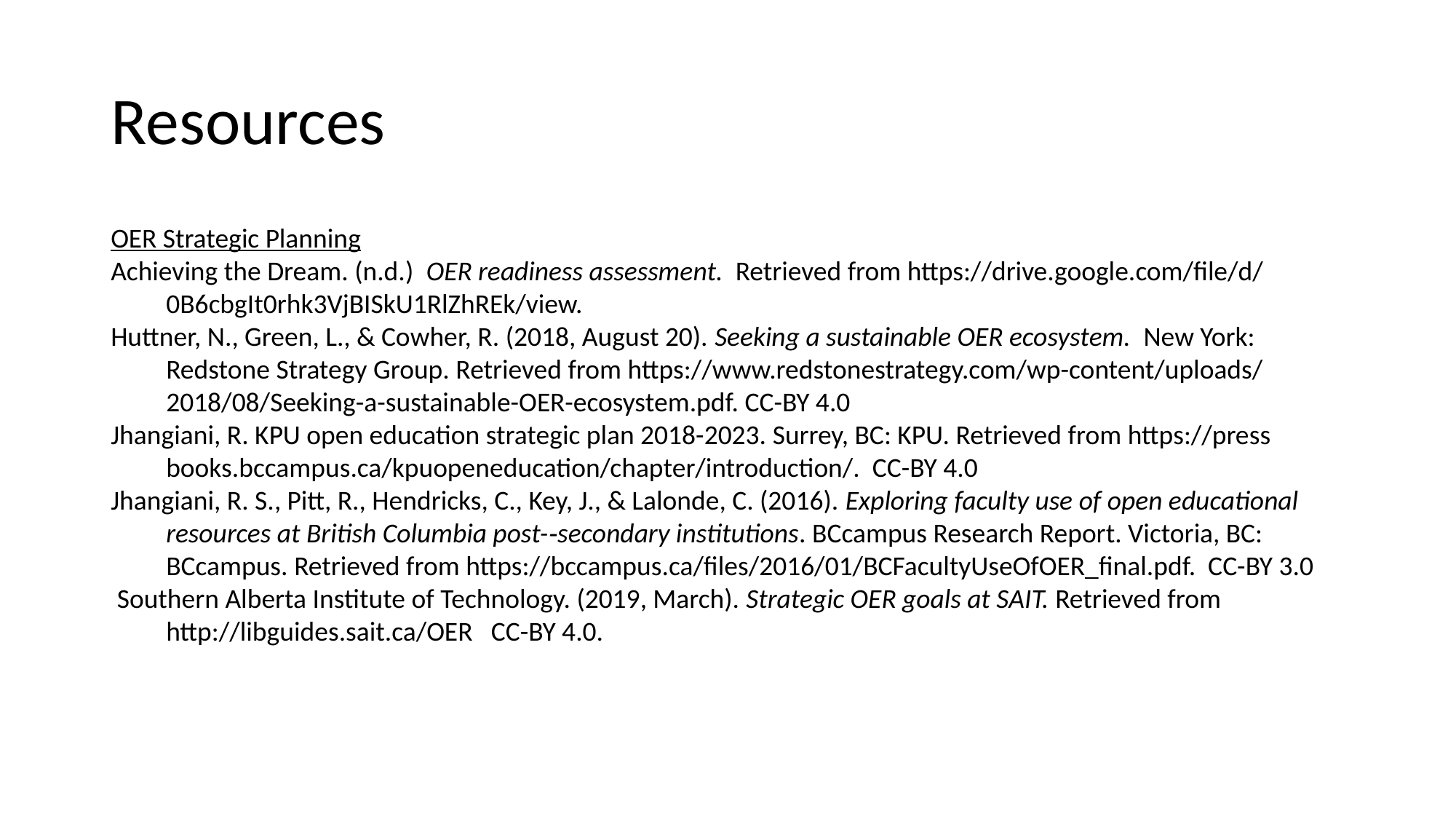

# Resources
OER Strategic Planning
Achieving the Dream. (n.d.)  OER readiness assessment.  Retrieved from https://drive.google.com/file/d/ 0B6cbgIt0rhk3VjBISkU1RlZhREk/view.
Huttner, N., Green, L., & Cowher, R. (2018, August 20). Seeking a sustainable OER ecosystem.  New York: Redstone Strategy Group. Retrieved from https://www.redstonestrategy.com/wp-content/uploads/ 2018/08/Seeking-a-sustainable-OER-ecosystem.pdf. CC-BY 4.0
Jhangiani, R. KPU open education strategic plan 2018-2023. Surrey, BC: KPU. Retrieved from https://press books.bccampus.ca/kpuopeneducation/chapter/introduction/.  CC-BY 4.0
Jhangiani, R. S., Pitt, R., Hendricks, C., Key, J., & Lalonde, C. (2016). Exploring faculty use of open educational resources at British Columbia post-­‐secondary institutions. BCcampus Research Report. Victoria, BC: BCcampus. Retrieved from https://bccampus.ca/files/2016/01/BCFacultyUseOfOER_final.pdf.  CC-BY 3.0
 Southern Alberta Institute of Technology. (2019, March). Strategic OER goals at SAIT. Retrieved from http://libguides.sait.ca/OER   CC-BY 4.0.